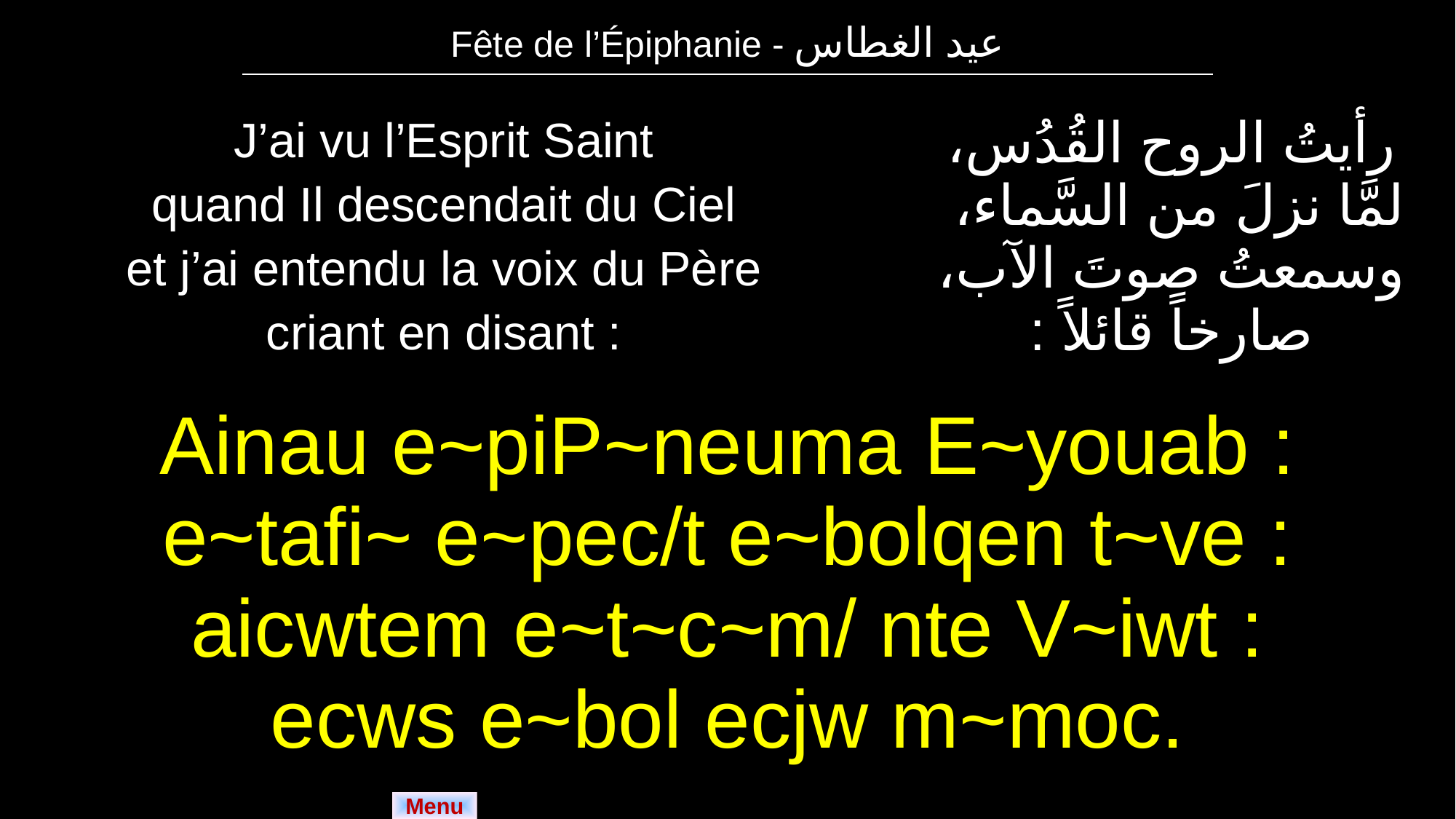

| Fête de l’Épiphanie - عيد الغطاس |
| --- |
| J’ai vu l’Esprit Saint quand Il descendait du Ciel et j’ai entendu la voix du Père criant en disant : | رأيتُ الروح القُدُس، لمَّا نزلَ من السَّماء، وسمعتُ صوتَ الآب، صارخاً قائلاً : |
| --- | --- |
| Ainau e~piP~neuma E~youab : e~tafi~ e~pec/t e~bolqen t~ve : aicwtem e~t~c~m/ nte V~iwt : ecws e~bol ecjw m~moc. |  |